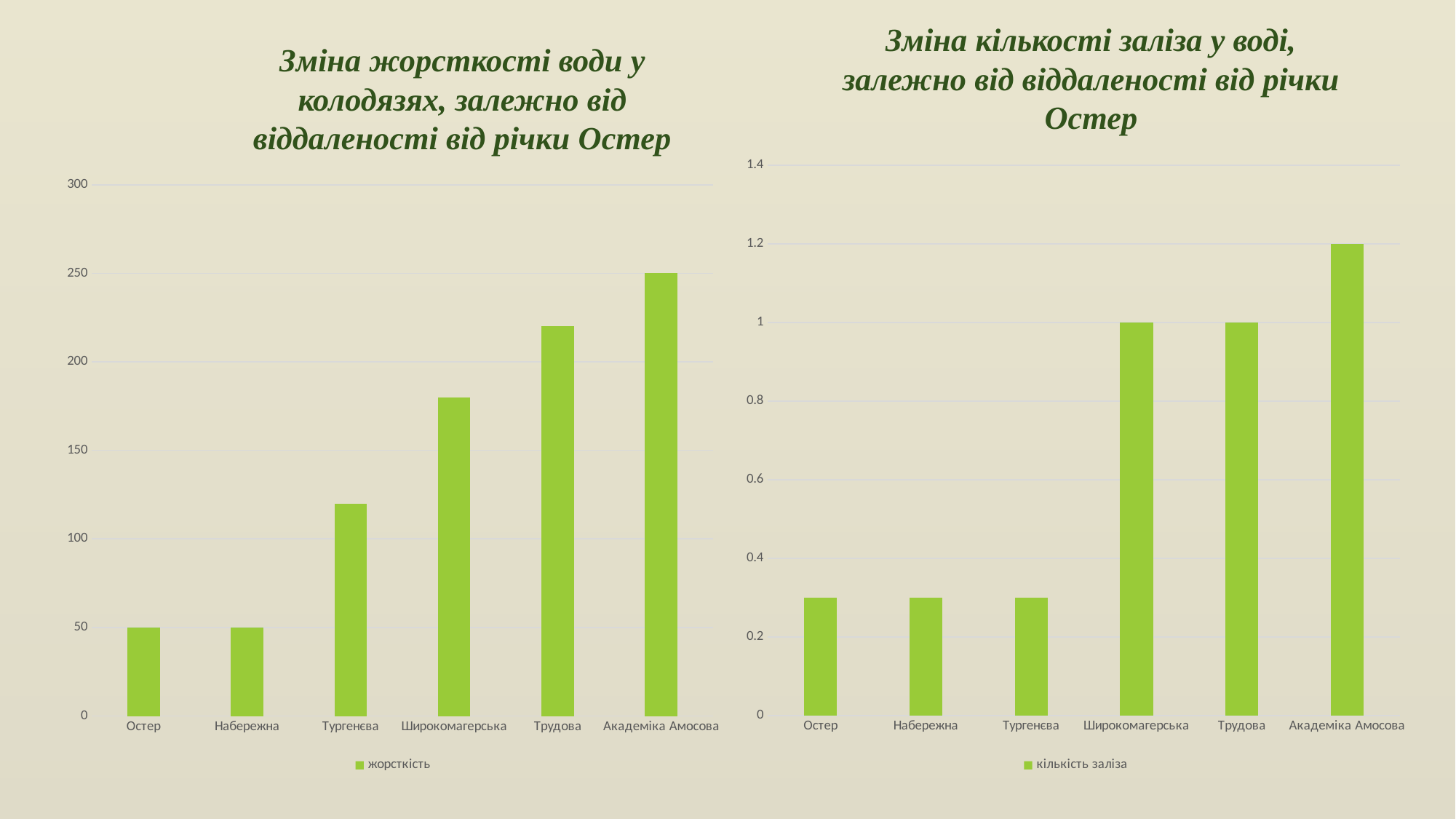

Зміна кількості заліза у воді, залежно від віддаленості від річки Остер
Зміна жорсткості води у колодязях, залежно від віддаленості від річки Остер

### Chart

| Category | кількість заліза |
|---|---|
| Остер | 0.3 |
| Набережна | 0.3 |
| Тургенєва | 0.3 |
| Широкомагерська | 1.0 |
| Трудова | 1.0 |
| Академіка Амосова | 1.2 |

### Chart

| Category | жорсткість |
|---|---|
| Остер | 50.0 |
| Набережна | 50.0 |
| Тургенєва | 120.0 |
| Широкомагерська | 180.0 |
| Трудова | 220.0 |
| Академіка Амосова | 250.0 |